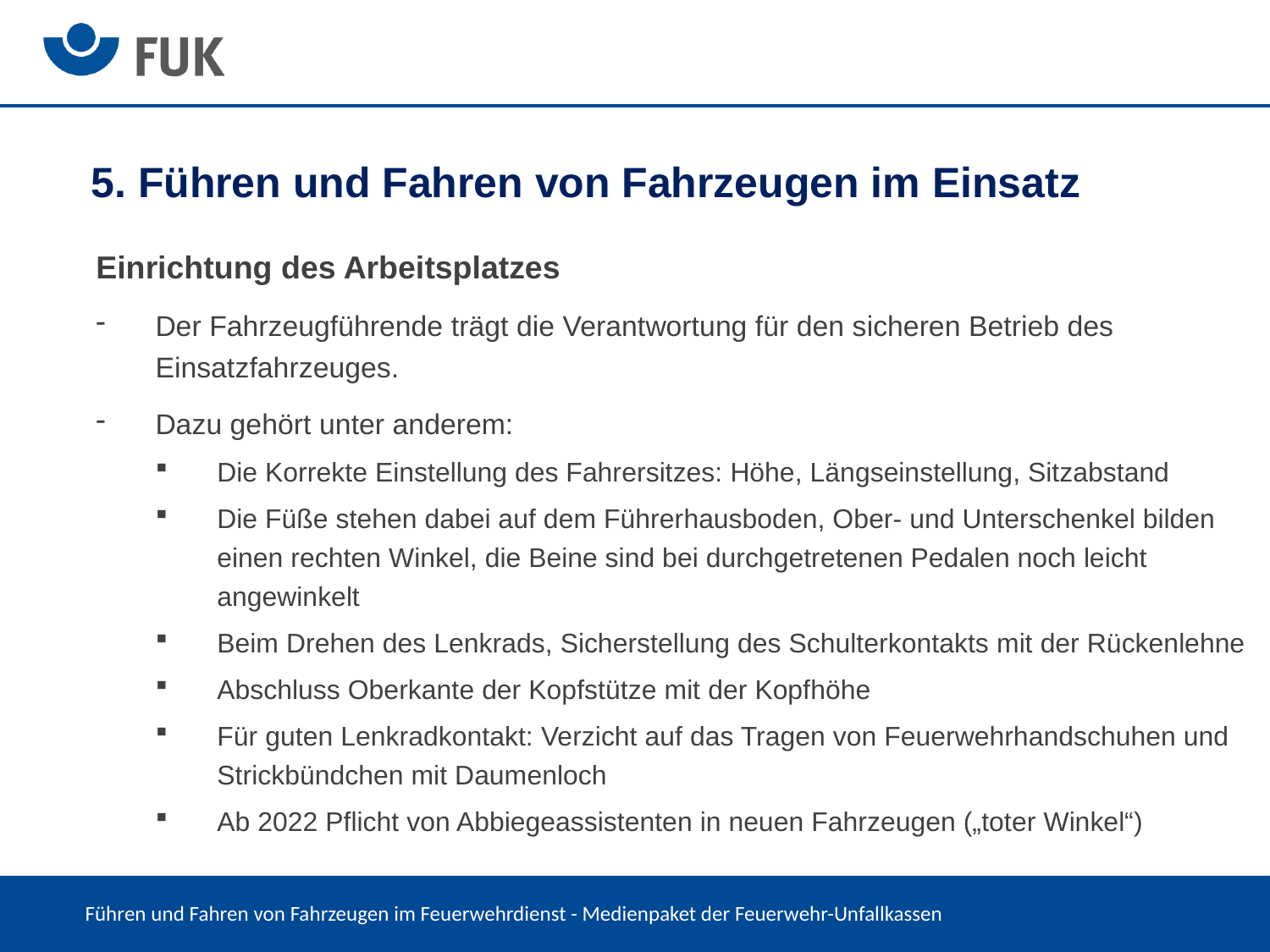

5. Führen und Fahren von Fahrzeugen im Einsatz
Einrichtung des Arbeitsplatzes
Der Fahrzeugführende trägt die Verantwortung für den sicheren Betrieb des Einsatzfahrzeuges.
Dazu gehört unter anderem:
Die Korrekte Einstellung des Fahrersitzes: Höhe, Längseinstellung, Sitzabstand
Die Füße stehen dabei auf dem Führerhausboden, Ober- und Unterschenkel bilden einen rechten Winkel, die Beine sind bei durchgetretenen Pedalen noch leicht angewinkelt
Beim Drehen des Lenkrads, Sicherstellung des Schulterkontakts mit der Rückenlehne
Abschluss Oberkante der Kopfstütze mit der Kopfhöhe
Für guten Lenkradkontakt: Verzicht auf das Tragen von Feuerwehrhandschuhen und Strickbündchen mit Daumenloch
Ab 2022 Pflicht von Abbiegeassistenten in neuen Fahrzeugen („toter Winkel“)

Führen und Fahren von Fahrzeugen im Feuerwehrdienst - Medienpaket der Feuerwehr-Unfallkassen